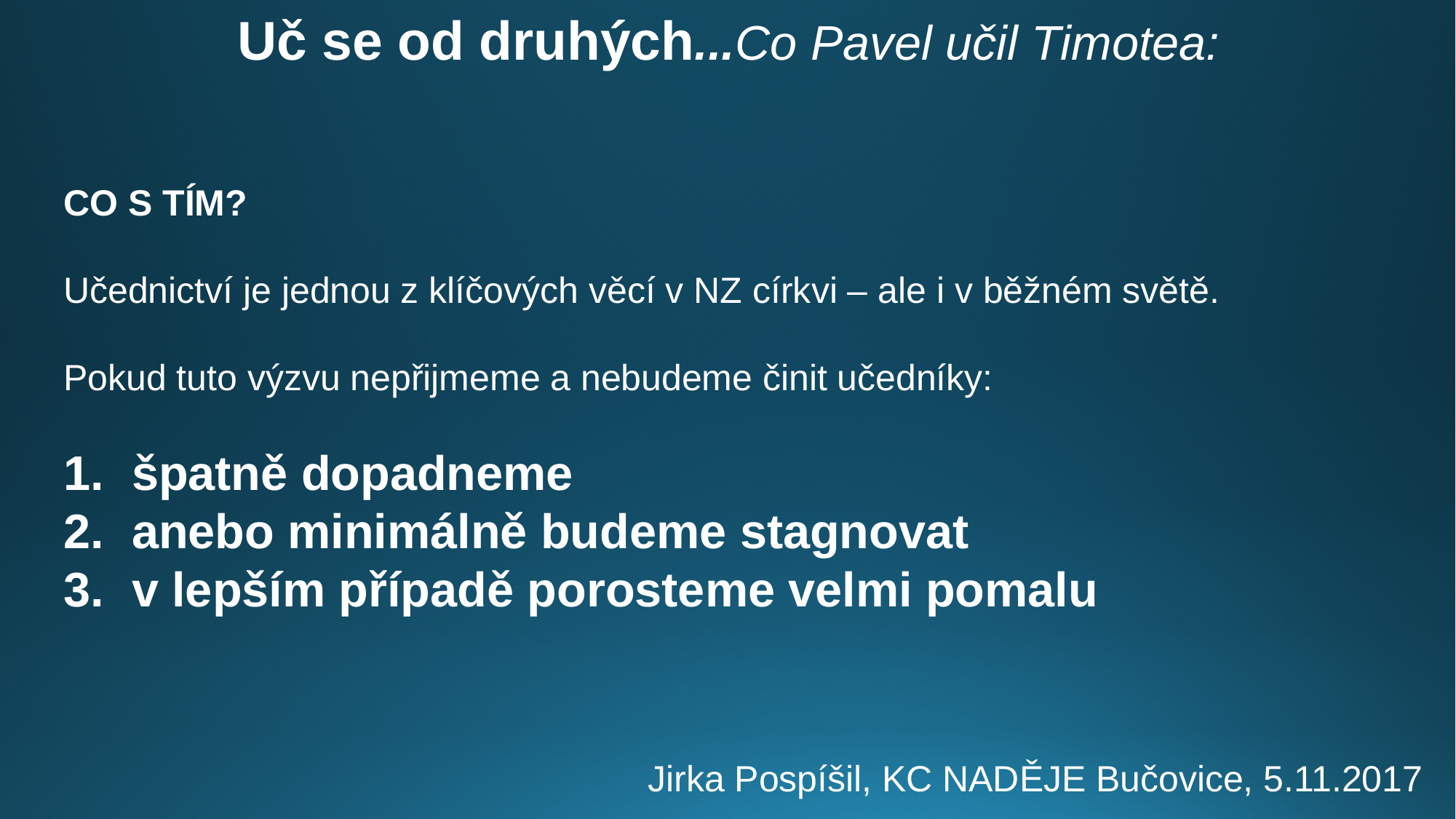

Uč se od druhých...Co Pavel učil Timotea:
CO S TÍM?

Učednictví je jednou z klíčových věcí v NZ církvi – ale i v běžném světě.

Pokud tuto výzvu nepřijmeme a nebudeme činit učedníky:

 špatně dopadneme
 anebo minimálně budeme stagnovat
 v lepším případě porosteme velmi pomalu

Jirka Pospíšil, KC NADĚJE Bučovice, 5.11.2017